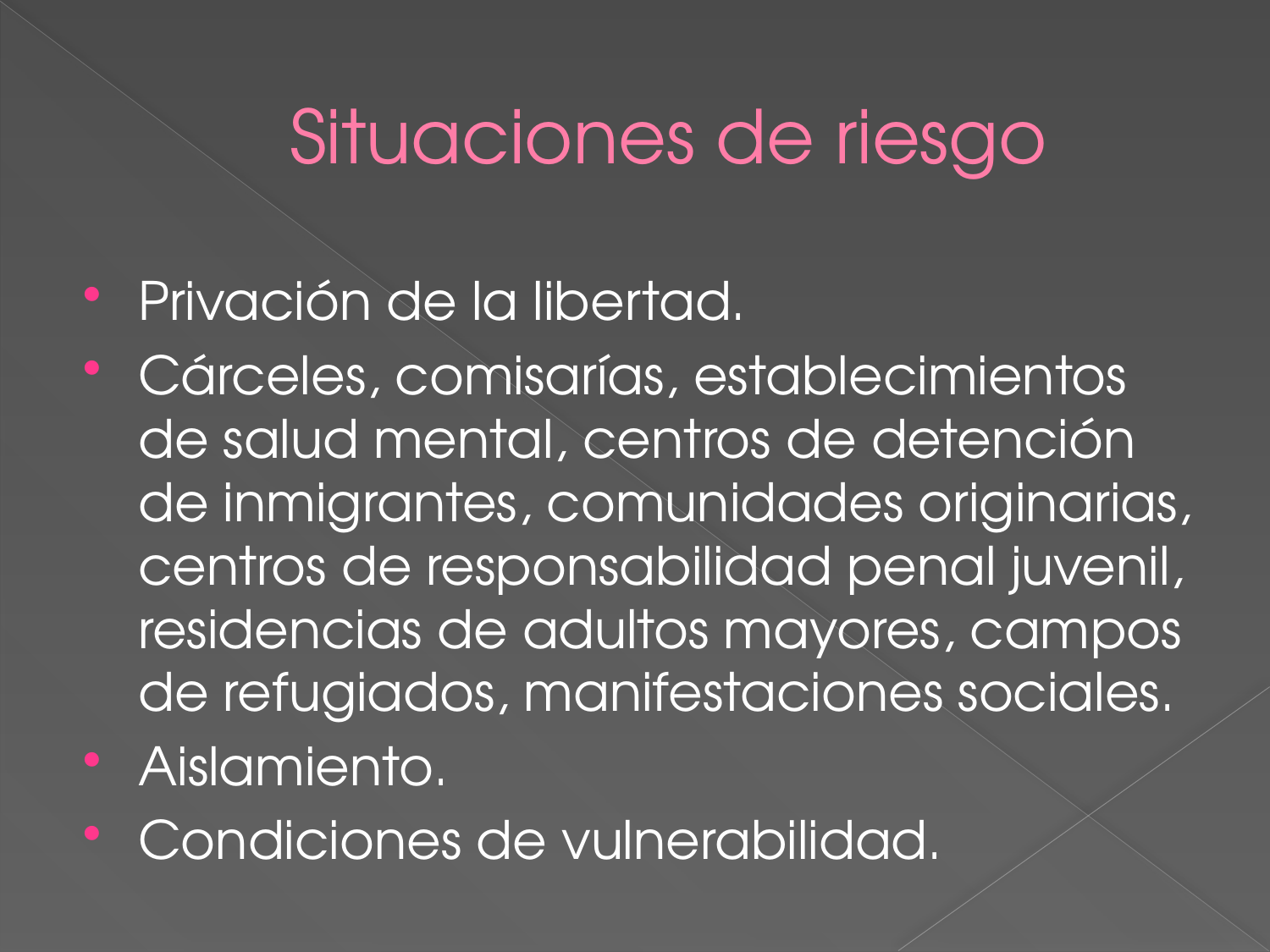

# Situaciones de riesgo
Privación de la libertad.
Cárceles, comisarías, establecimientos de salud mental, centros de detención de inmigrantes, comunidades originarias, centros de responsabilidad penal juvenil, residencias de adultos mayores, campos de refugiados, manifestaciones sociales.
Aislamiento.
Condiciones de vulnerabilidad.